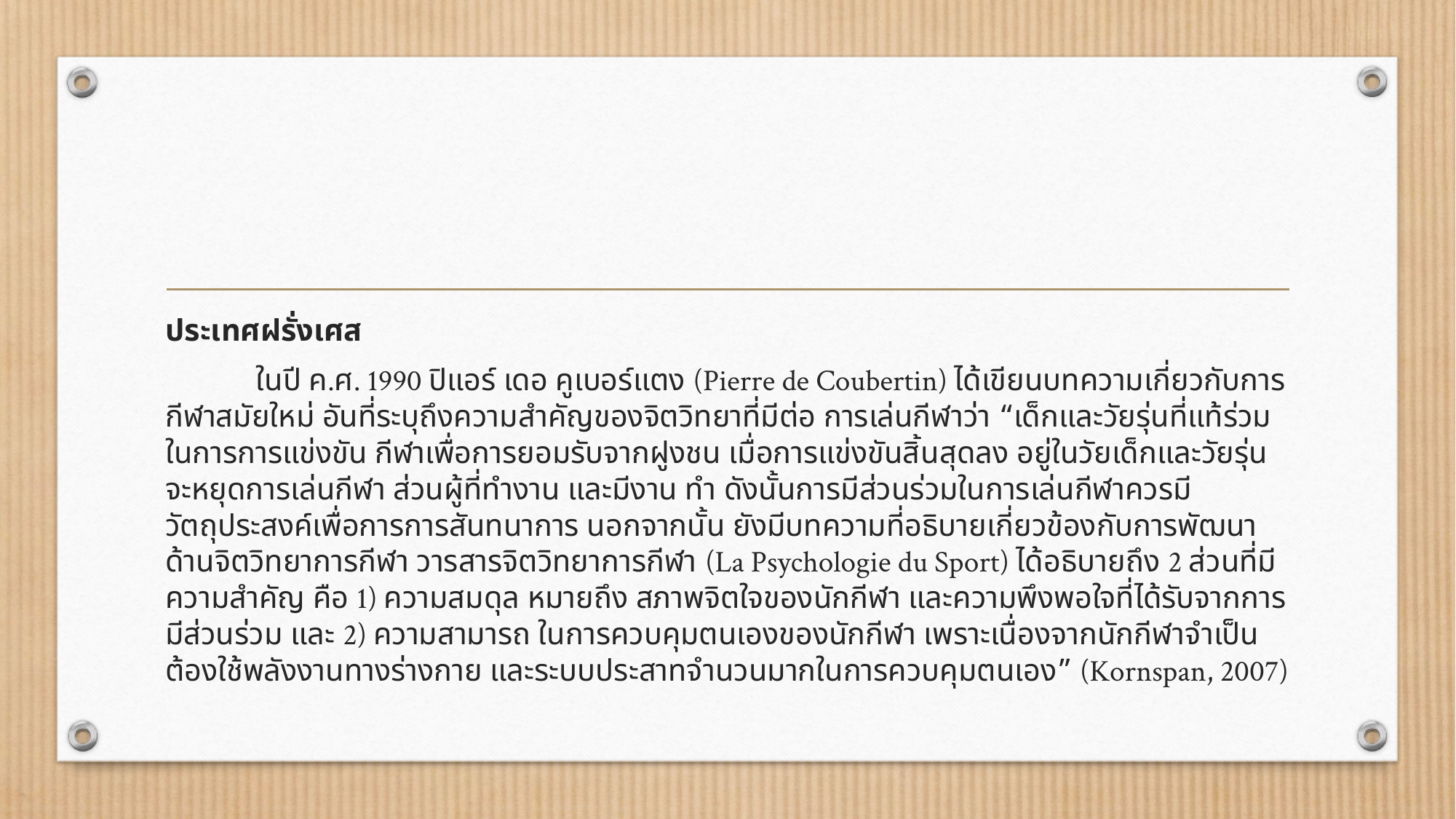

#
ประเทศฝรั่งเศส
	ในปี ค.ศ. 1990 ปิแอร์ เดอ คูเบอร์แตง (Pierre de Coubertin) ได้เขียนบทความเกี่ยวกับการกีฬาสมัยใหม่ อันที่ระบุถึงความสำคัญของจิตวิทยาที่มีต่อ การเล่นกีฬาว่า “เด็กและวัยรุ่นที่แท้ร่วมในการการแข่งขัน กีฬาเพื่อการยอมรับจากฝูงชน เมื่อการแข่งขันสิ้นสุดลง อยู่ในวัยเด็กและวัยรุ่นจะหยุดการเล่นกีฬา ส่วนผู้ที่ทำงาน และมีงาน ทำ ดังนั้นการมีส่วนร่วมในการเล่นกีฬาควรมีวัตถุประสงค์เพื่อการการสันทนาการ นอกจากนั้น ยังมีบทความที่อธิบายเกี่ยวข้องกับการพัฒนาด้านจิตวิทยาการกีฬา วารสารจิตวิทยาการกีฬา (La Psychologie du Sport) ได้อธิบายถึง 2 ส่วนที่มีความสำคัญ คือ 1) ความสมดุล หมายถึง สภาพจิตใจของนักกีฬา และความพึงพอใจที่ได้รับจากการมีส่วนร่วม และ 2) ความสามารถ ในการควบคุมตนเองของนักกีฬา เพราะเนื่องจากนักกีฬาจำเป็นต้องใช้พลังงานทางร่างกาย และระบบประสาทจำนวนมากในการควบคุมตนเอง” (Kornspan, 2007)